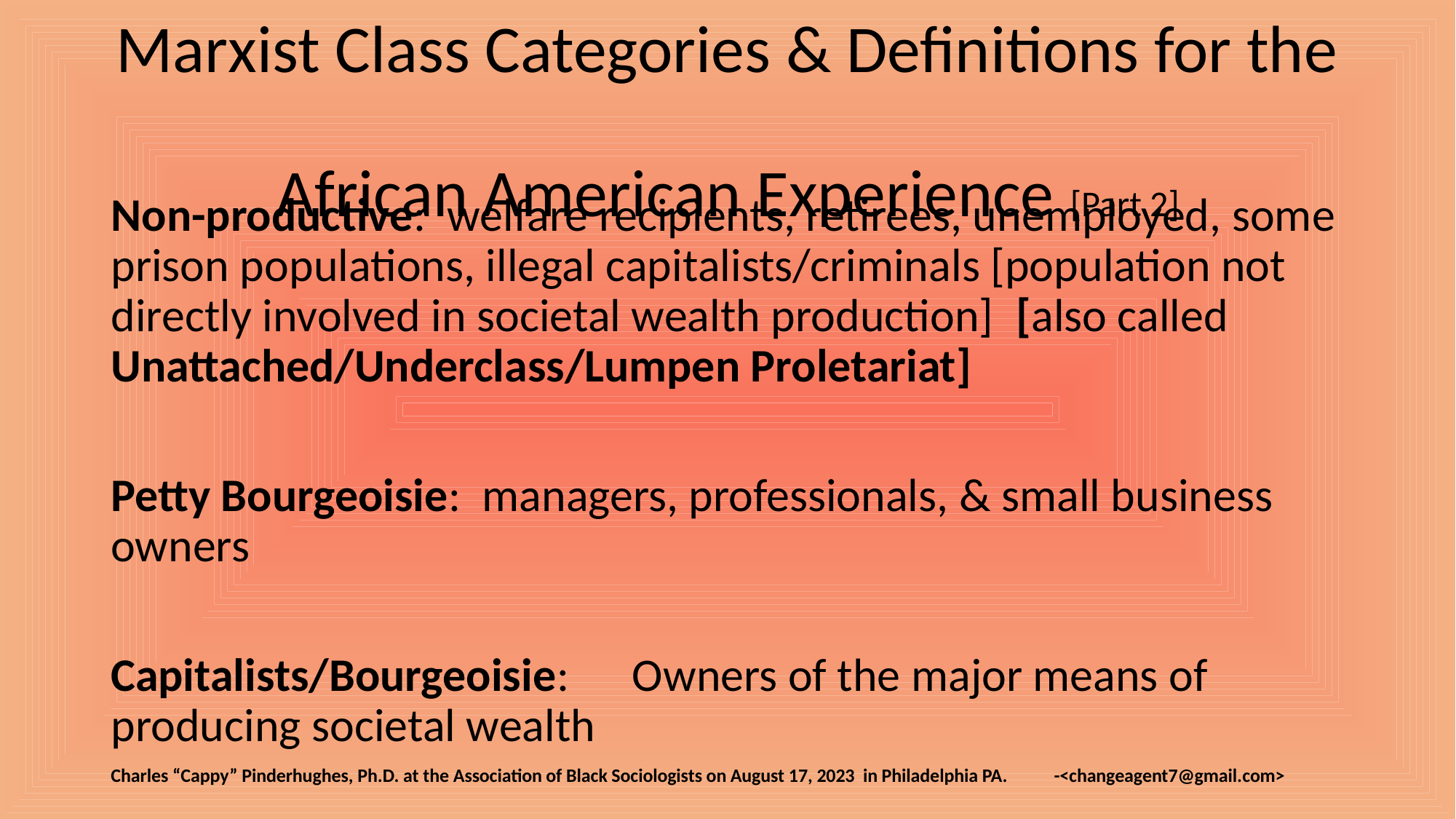

# Marxist Class Categories & Definitions for the African American Experience [Part 2]
Non-productive:  welfare recipients, retirees, unemployed, some prison populations, illegal capitalists/criminals [population not directly involved in societal wealth production]  [also called Unattached/Underclass/Lumpen Proletariat]

Petty Bourgeoisie:  managers, professionals, & small business owners

Capitalists/Bourgeoisie:      Owners of the major means of producing societal wealth
Charles “Cappy” Pinderhughes, Ph.D. at the Association of Black Sociologists on August 17, 2023  in Philadelphia PA. 	-<changeagent7@gmail.com>